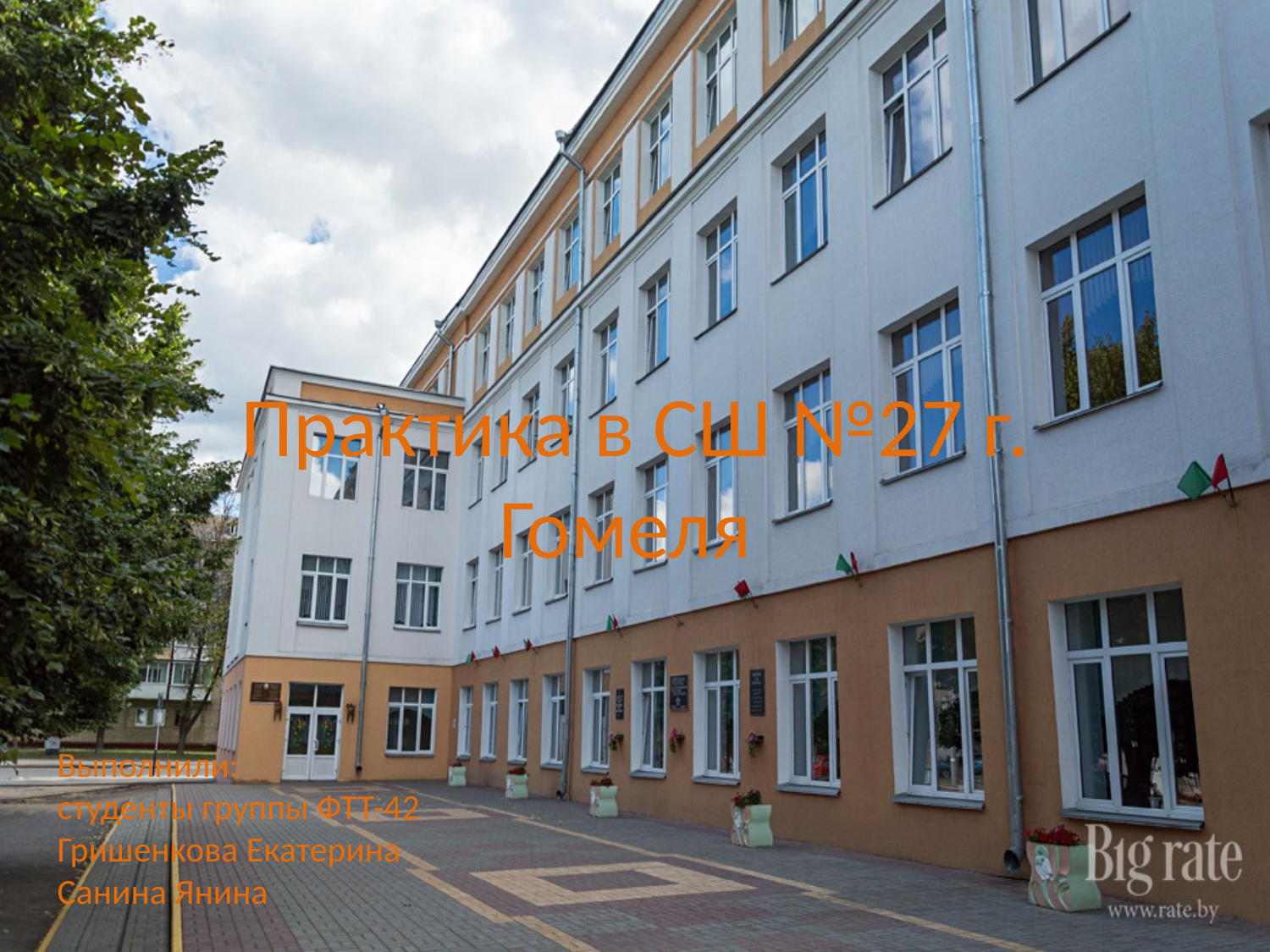

Практика в СШ №27 г. Гомеля
Выполнили:
студенты группы ФТТ-42
Гришенкова Екатерина
Санина Янина